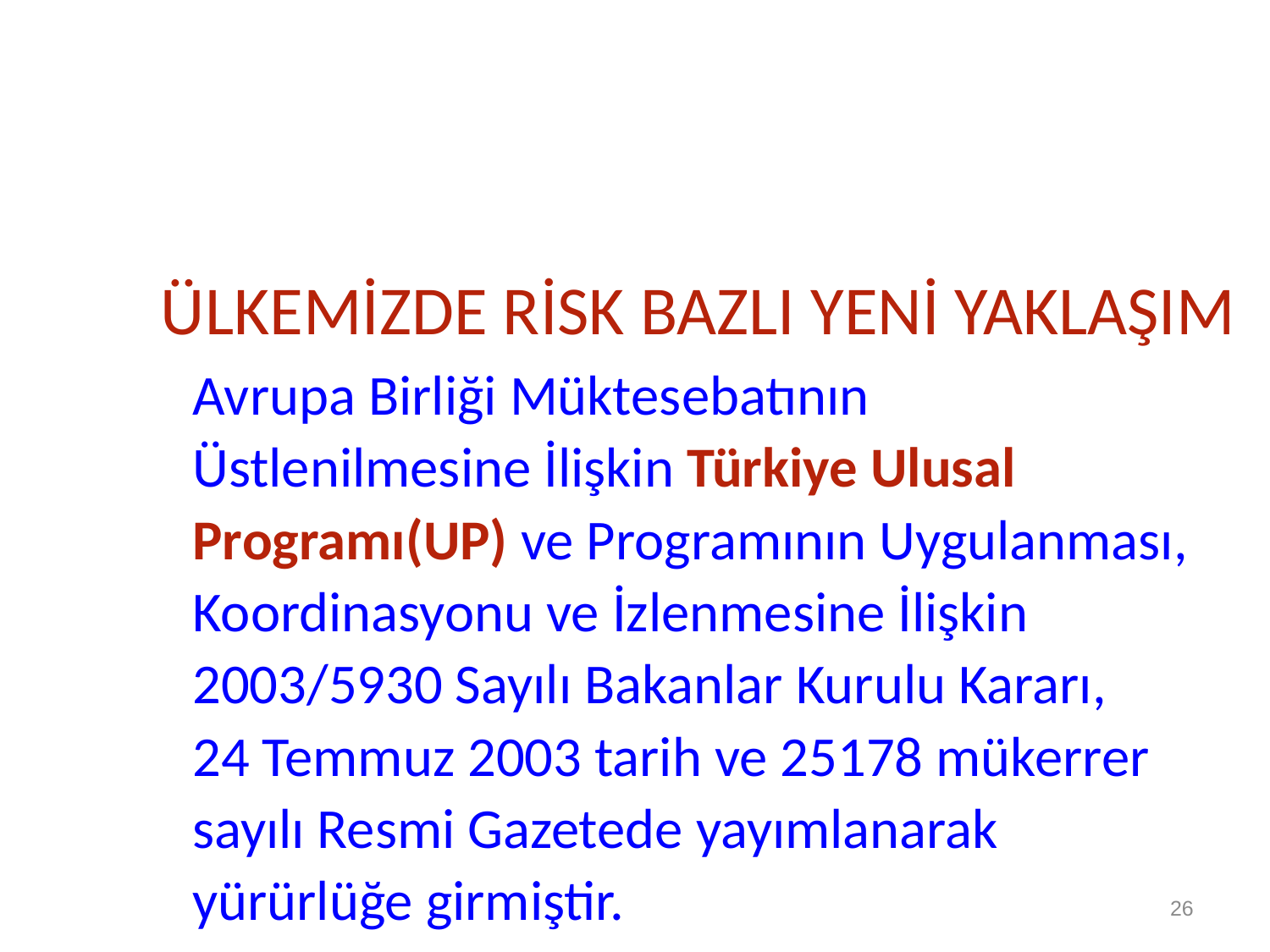

# ÜLKEMİZDE RİSK BAZLI YENİ YAKLAŞIM
Avrupa Birliği Müktesebatının
Üstlenilmesine İlişkin Türkiye Ulusal
Programı(UP) ve Programının Uygulanması,
Koordinasyonu ve İzlenmesine İlişkin
2003/5930 Sayılı Bakanlar Kurulu Kararı,
24 Temmuz 2003 tarih ve 25178 mükerrer
sayılı Resmi Gazetede yayımlanarak
yürürlüğe girmiştir.
26